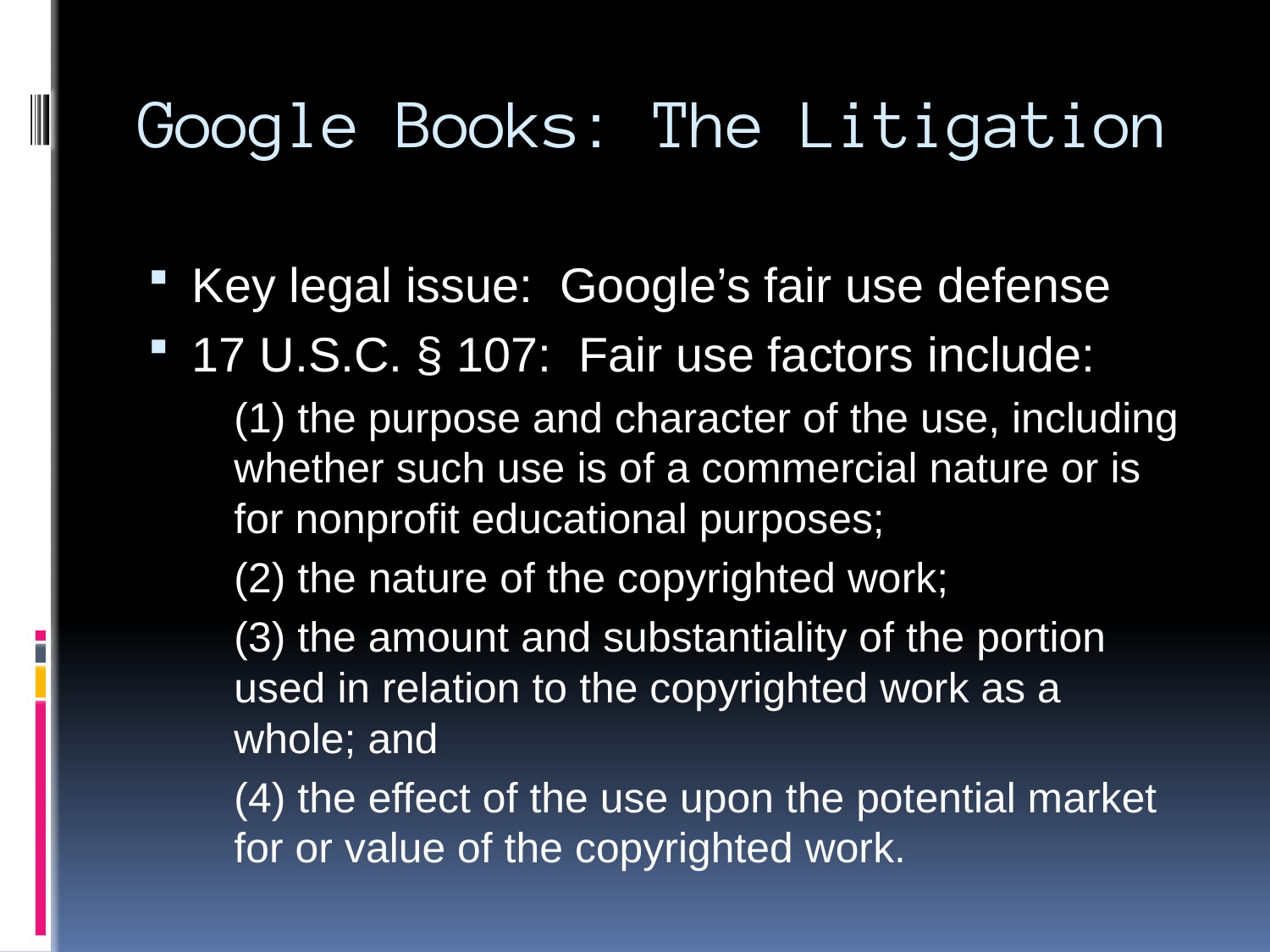

# Google Books: The Litigation
Key legal issue:  Google’s fair use defense
17 U.S.C. § 107:  Fair use factors include:
	(1) the purpose and character of the use, including whether such use is of a commercial nature or is for nonprofit educational purposes;
	(2) the nature of the copyrighted work;
	(3) the amount and substantiality of the portion used in relation to the copyrighted work as a whole; and
	(4) the effect of the use upon the potential market for or value of the copyrighted work.